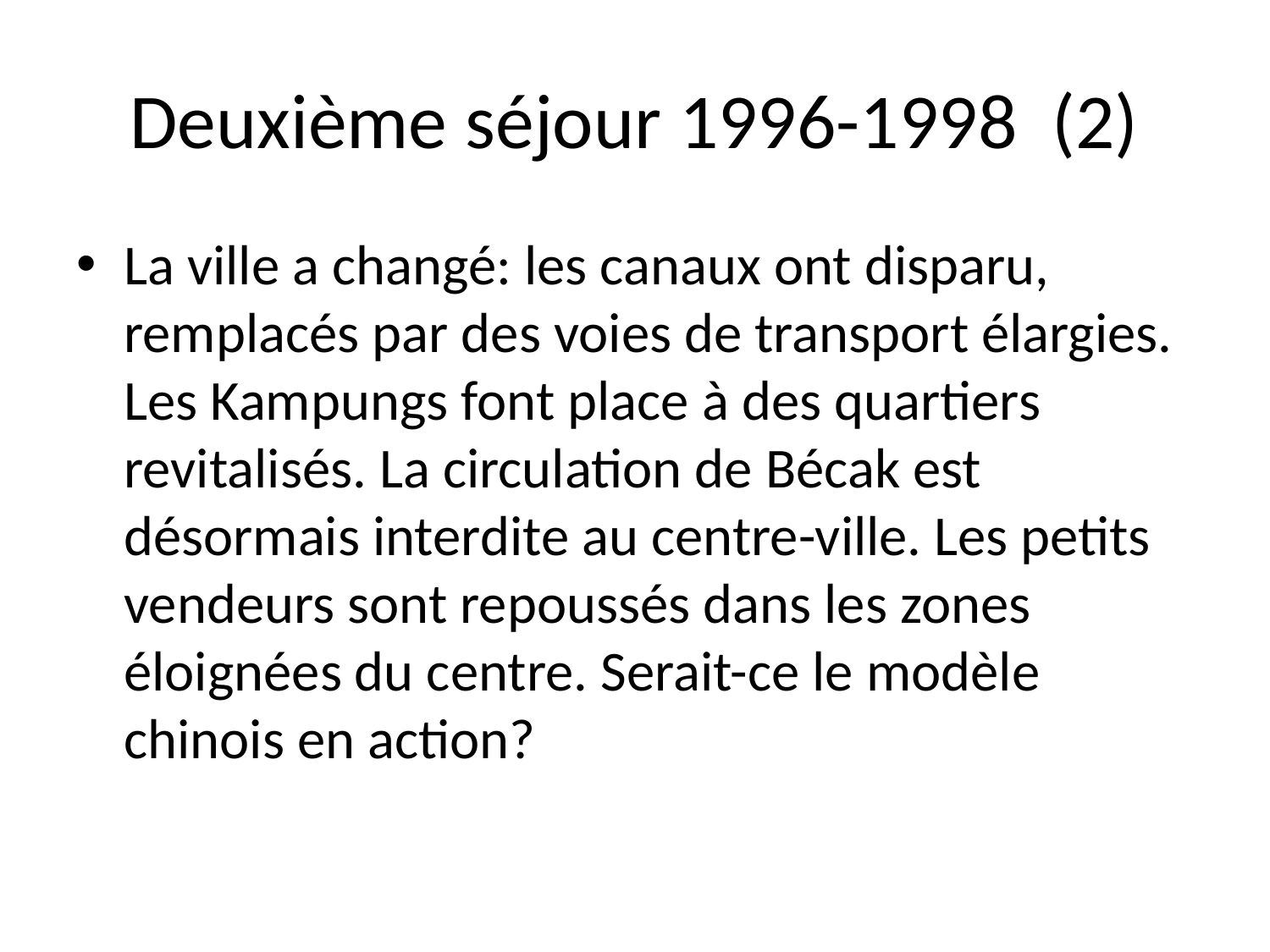

# Deuxième séjour 1996-1998  (2)
La ville a changé: les canaux ont disparu, remplacés par des voies de transport élargies. Les Kampungs font place à des quartiers revitalisés. La circulation de Bécak est désormais interdite au centre-ville. Les petits vendeurs sont repoussés dans les zones éloignées du centre. Serait-ce le modèle chinois en action?